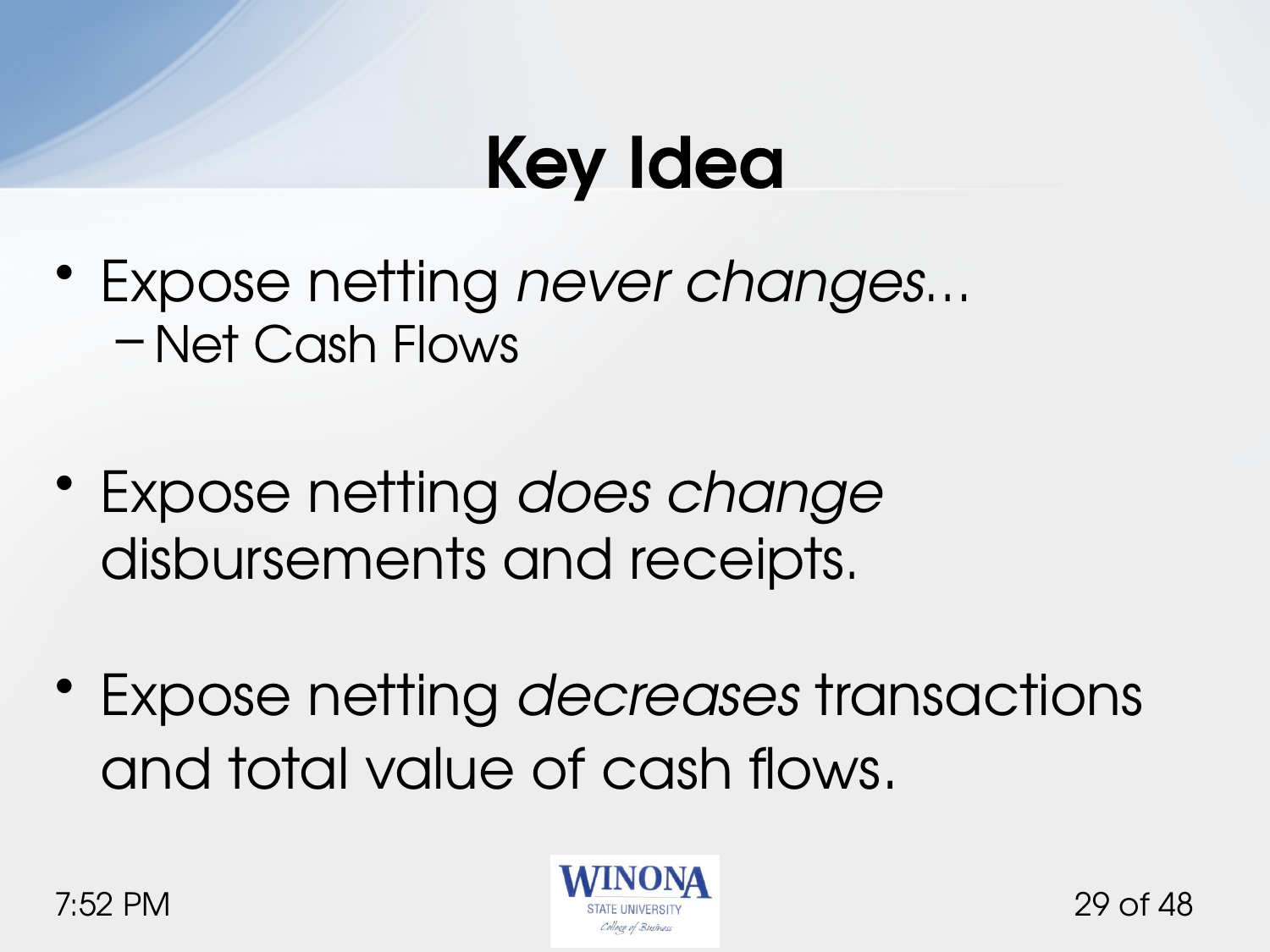

# Key Idea
Expose netting never changes…
Net Cash Flows

Expose netting does change disbursements and receipts.

Expose netting decreases transactions and total value of cash flows.